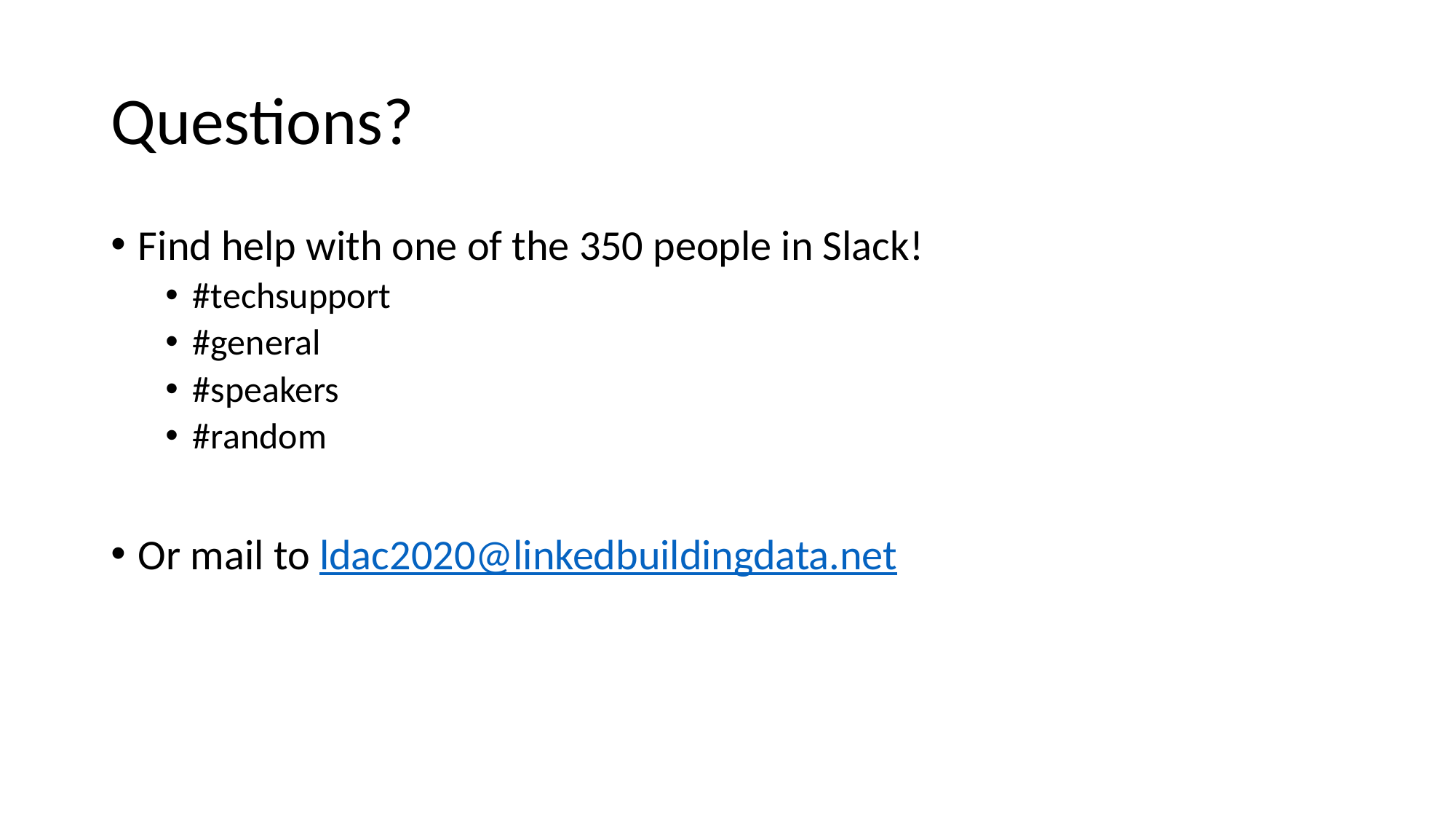

# Questions?
Find help with one of the 350 people in Slack!
#techsupport
#general
#speakers
#random

Or mail to ldac2020@linkedbuildingdata.net